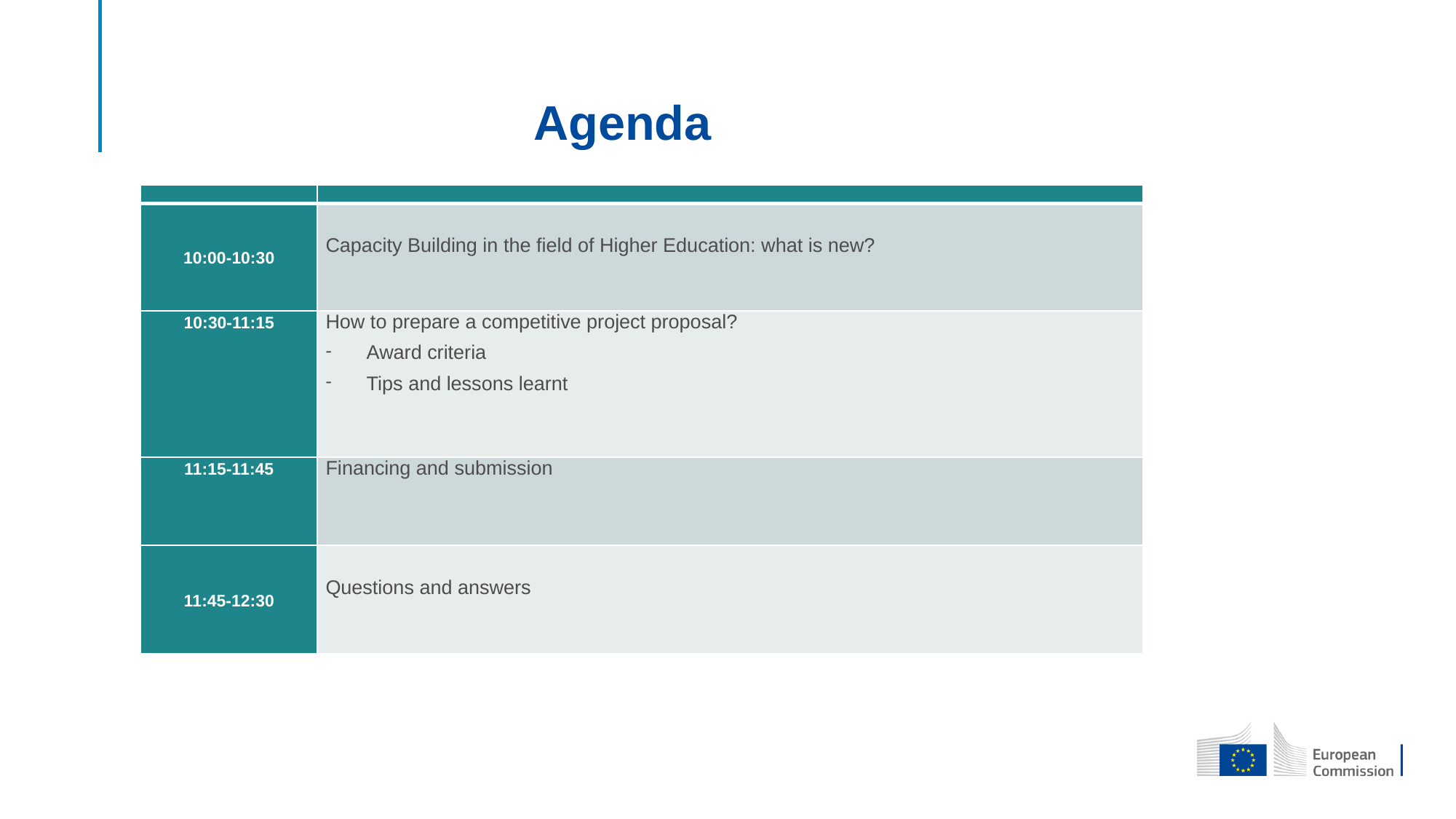

# Agenda

|  |  |
| --- | --- |
| 10:00-10:30 | Capacity Building in the field of Higher Education: what is new? |
| 10:30-11:15 | How to prepare a competitive project proposal? Award criteria Tips and lessons learnt |
| 11:15-11:45 | Financing and submission |
| 11:45-12:30 | Questions and answers |
2